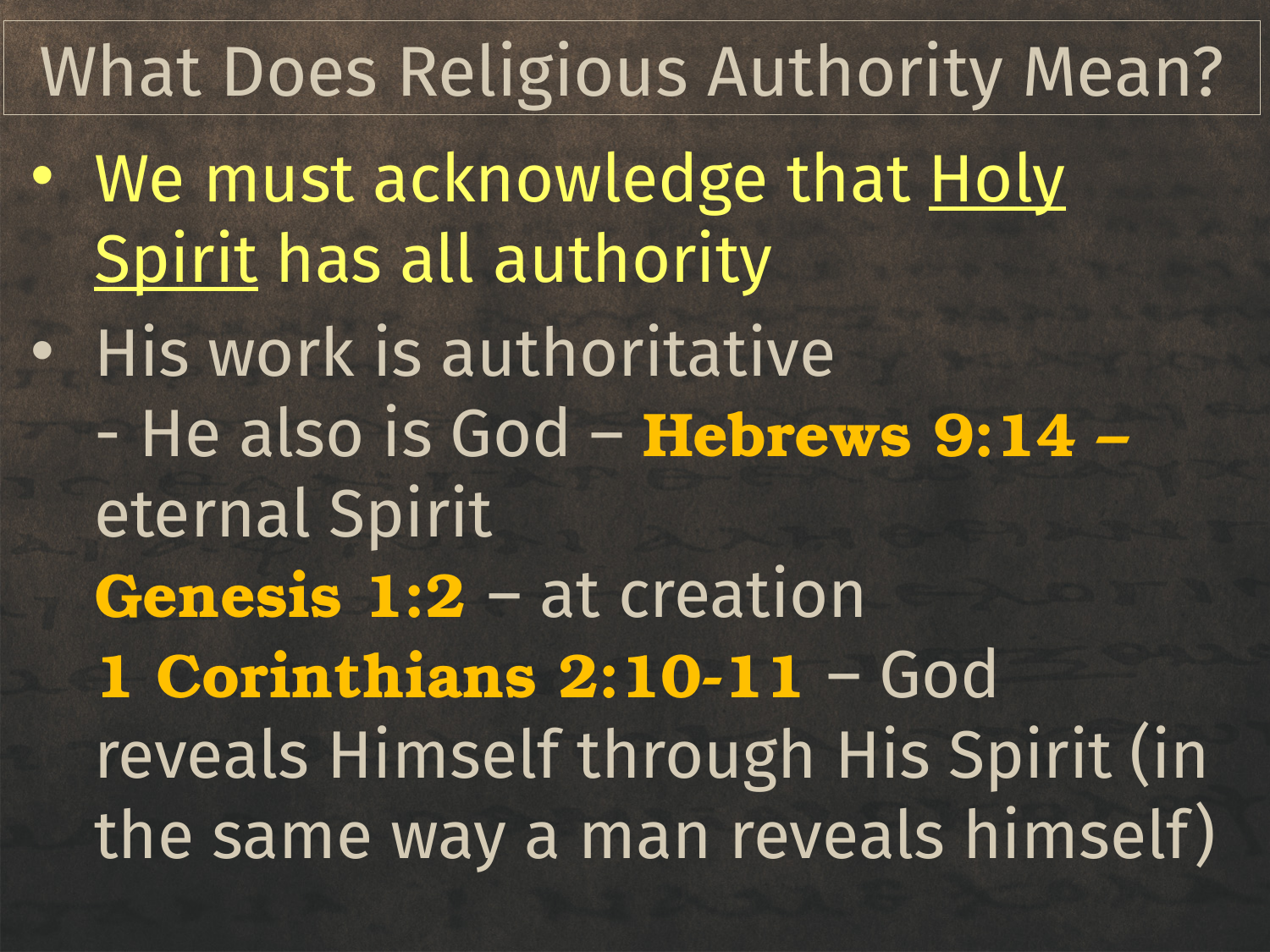

# What Does Religious Authority Mean?
We must acknowledge that Holy Spirit has all authority
His work is authoritative
- He also is God – Hebrews 9:14 – eternal Spirit
Genesis 1:2 – at creation
1 Corinthians 2:10-11 – God reveals Himself through His Spirit (in the same way a man reveals himself)